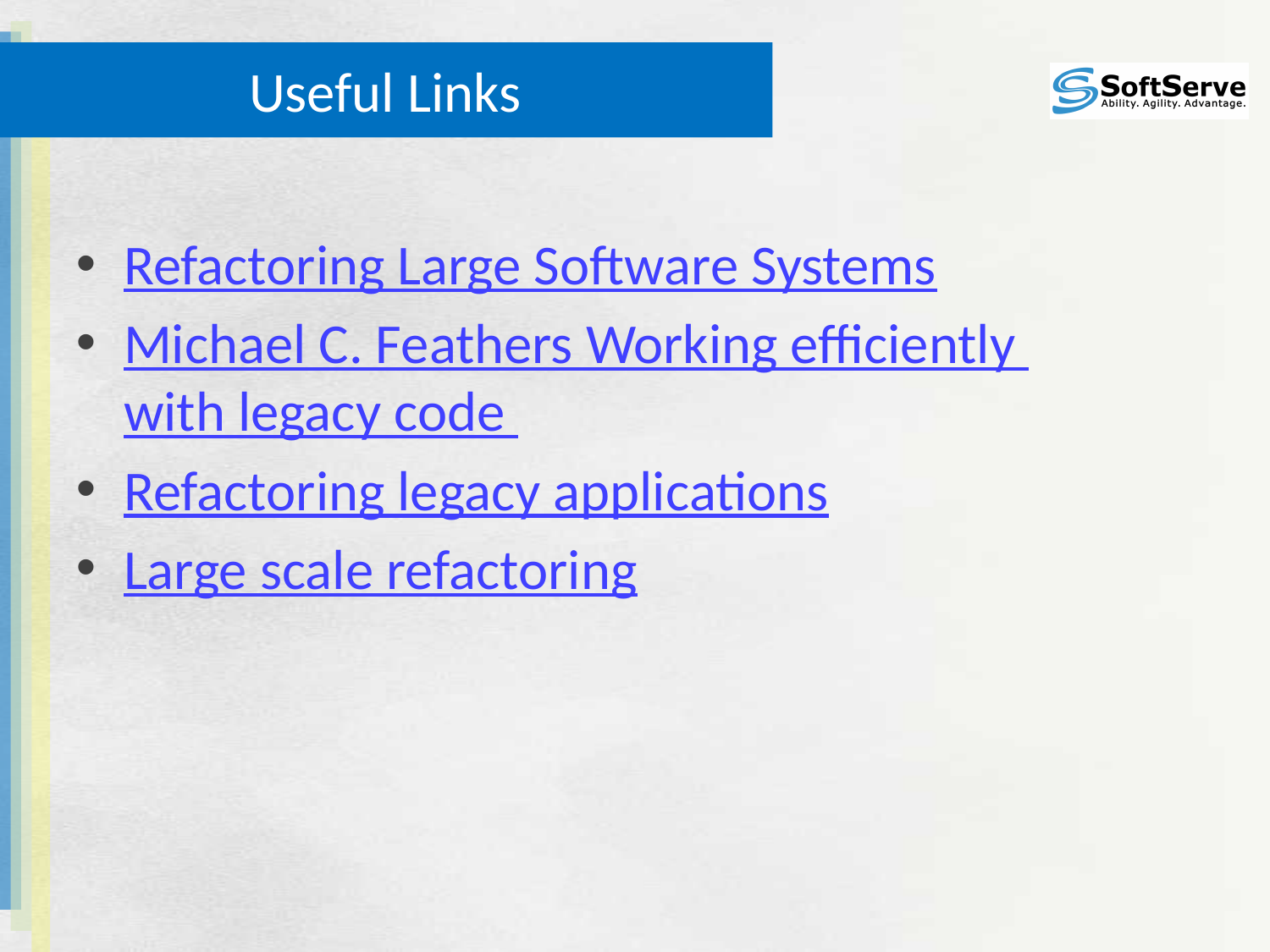

# Useful Links
Refactoring Large Software Systems
Michael C. Feathers Working efficiently with legacy code
Refactoring legacy applications
Large scale refactoring